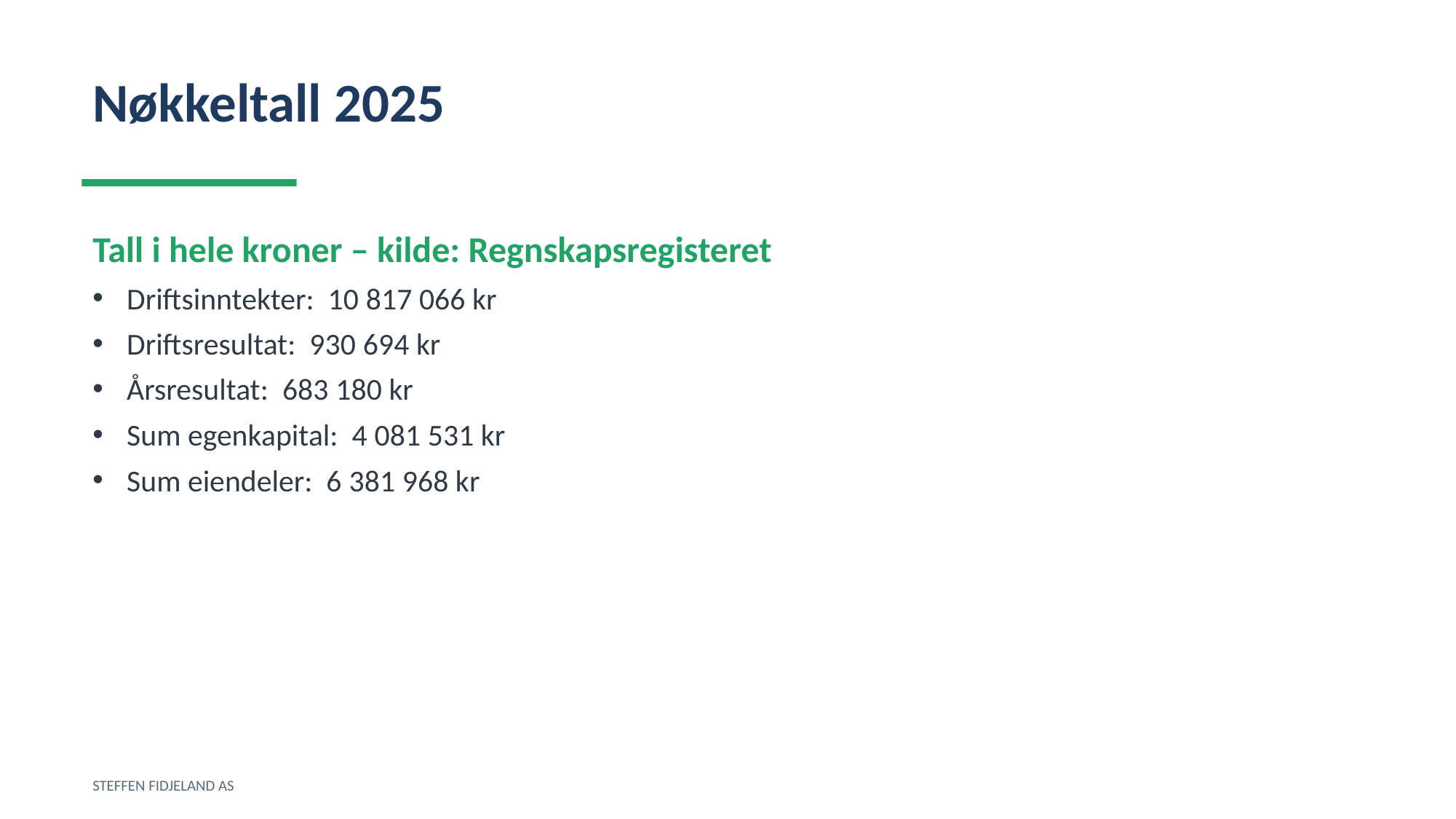

Nøkkeltall 2025

Tall i hele kroner – kilde: Regnskapsregisteret
Driftsinntekter:  10 817 066 kr
Driftsresultat:  930 694 kr
Årsresultat:  683 180 kr
Sum egenkapital:  4 081 531 kr
Sum eiendeler:  6 381 968 kr
STEFFEN FIDJELAND AS